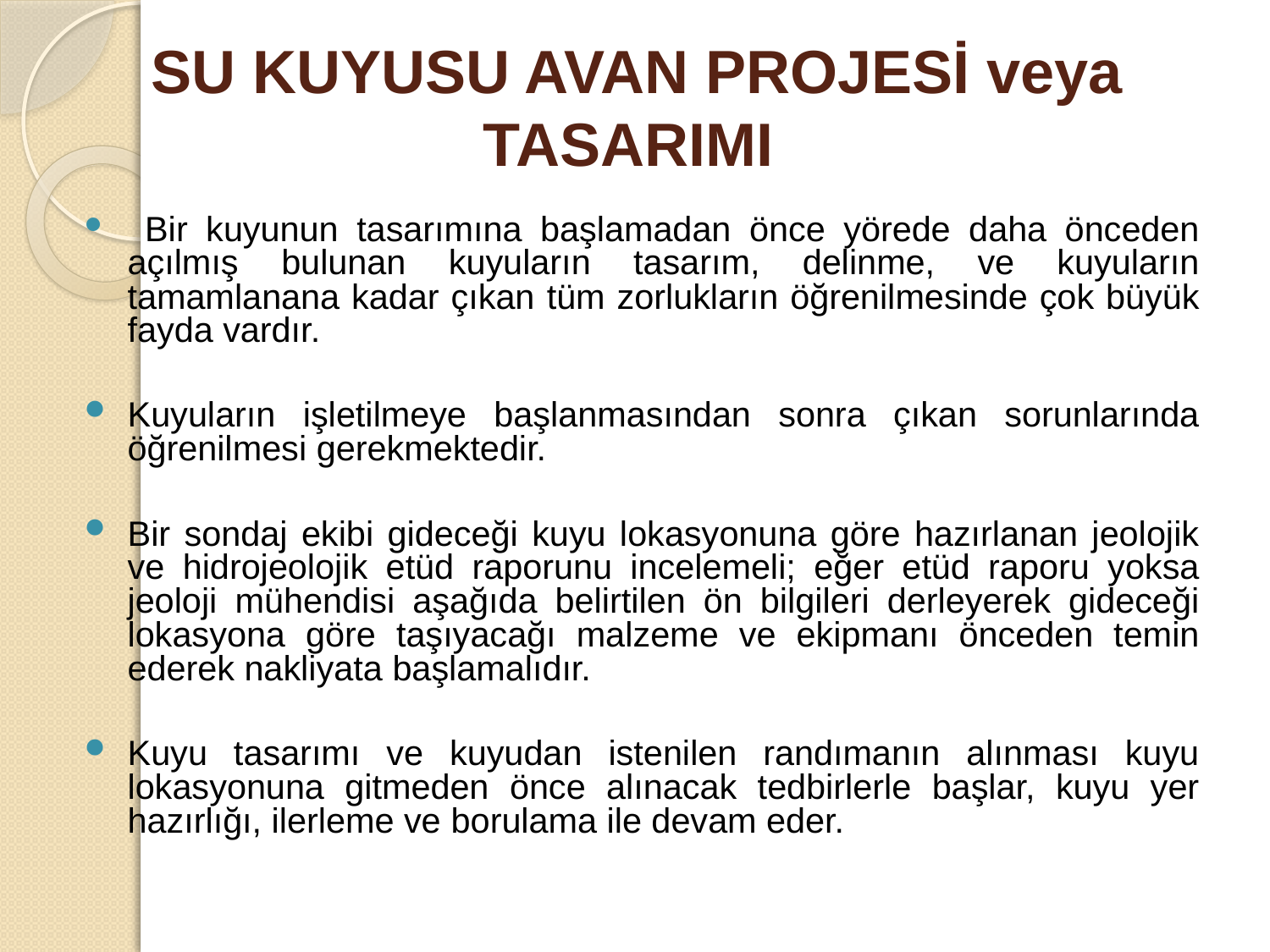

# SU KUYUSU AVAN PROJESİ veya TASARIMI
 Bir kuyunun tasarımına başlamadan önce yörede daha önceden açılmış bulunan kuyuların tasarım, delinme, ve kuyuların tamamlanana kadar çıkan tüm zorlukların öğrenilmesinde çok büyük fayda vardır.

Kuyuların işletilmeye başlanmasından sonra çıkan sorunlarında öğrenilmesi gerekmektedir.

Bir sondaj ekibi gideceği kuyu lokasyonuna göre hazırlanan jeolojik ve hidrojeolojik etüd raporunu incelemeli; eğer etüd raporu yoksa jeoloji mühendisi aşağıda belirtilen ön bilgileri derleyerek gideceği lokasyona göre taşıyacağı malzeme ve ekipmanı önceden temin ederek nakliyata başlamalıdır.

Kuyu tasarımı ve kuyudan istenilen randımanın alınması kuyu lokasyonuna gitmeden önce alınacak tedbirlerle başlar, kuyu yer hazırlığı, ilerleme ve borulama ile devam eder.